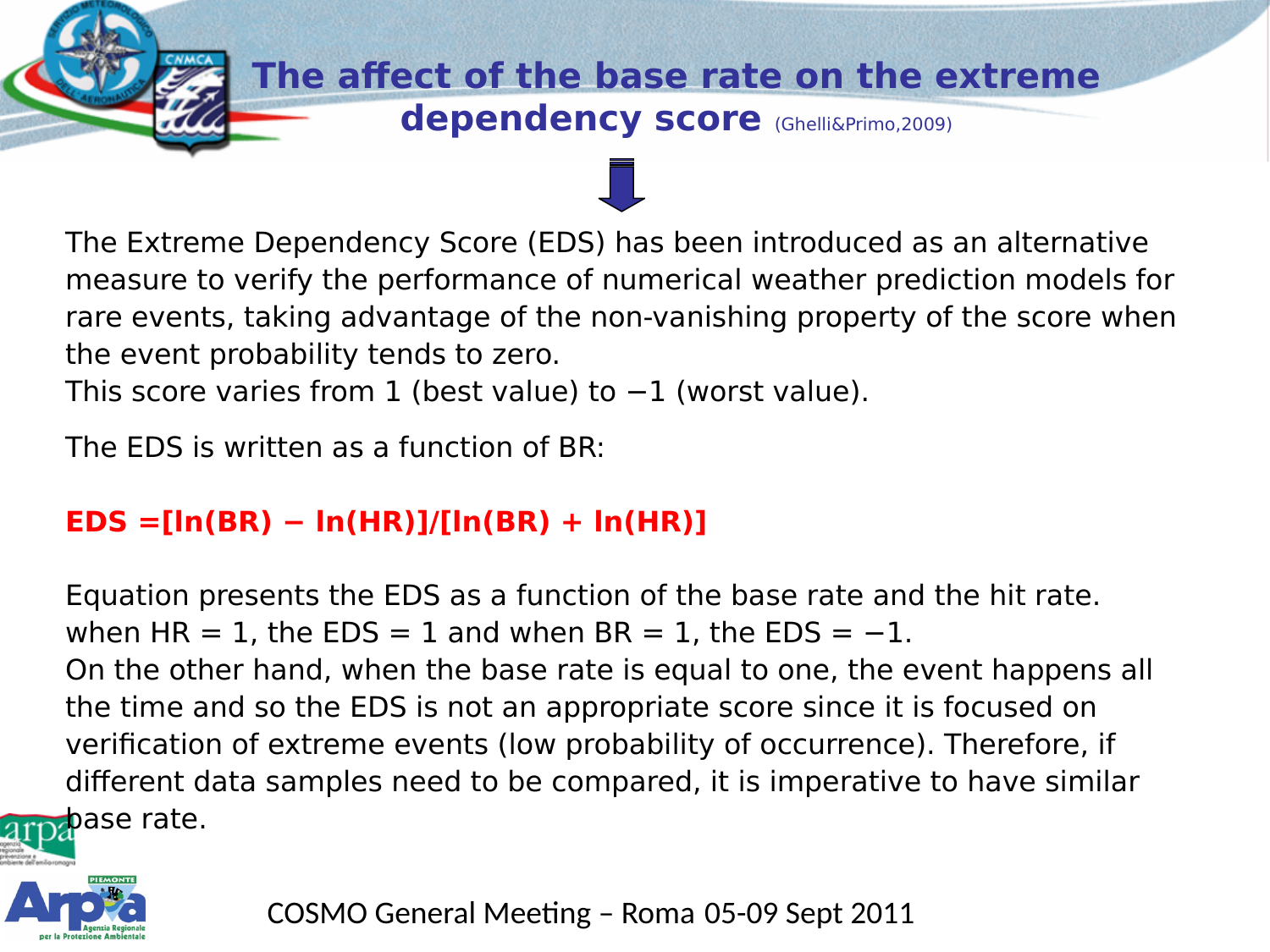

# The affect of the base rate on the extreme dependency score (Ghelli&Primo,2009)

The Extreme Dependency Score (EDS) has been introduced as an alternative measure to verify the performance of numerical weather prediction models for rare events, taking advantage of the non-vanishing property of the score when the event probability tends to zero.
This score varies from 1 (best value) to −1 (worst value).
The EDS is written as a function of BR:
EDS =[ln(BR) − ln(HR)]/[ln(BR) + ln(HR)]
Equation presents the EDS as a function of the base rate and the hit rate.
when HR = 1, the EDS = 1 and when BR = 1, the EDS = −1.
On the other hand, when the base rate is equal to one, the event happens all the time and so the EDS is not an appropriate score since it is focused on verification of extreme events (low probability of occurrence). Therefore, if different data samples need to be compared, it is imperative to have similar base rate.